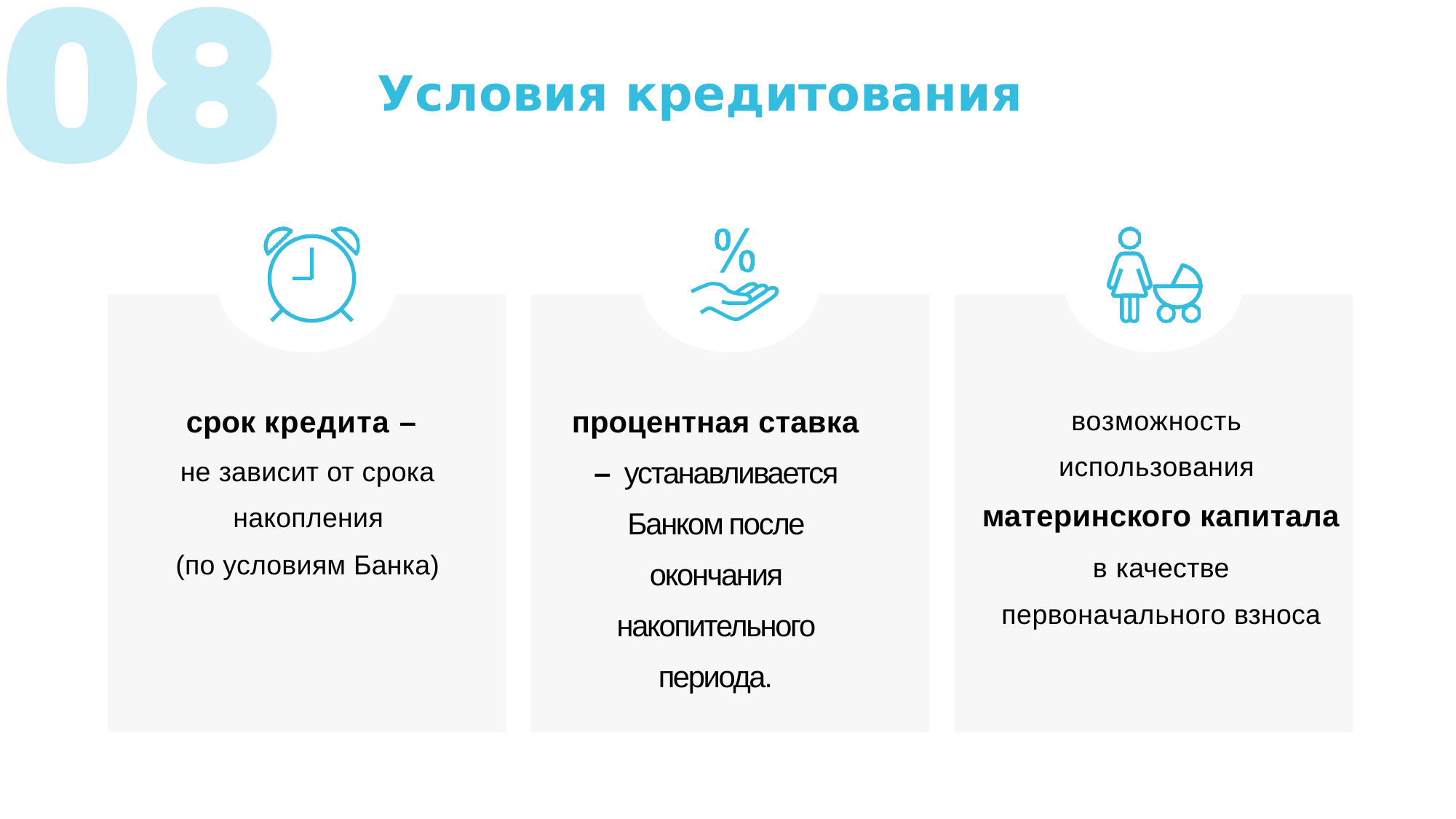

08

 Условия кредитования

срок кредита –
не зависит от срока накопления
(по условиям Банка)
процентная ставка –  устанавливается Банком после окончания накопительного периода.
возможность  использования  материнского капитала  в качестве  первоначального взноса